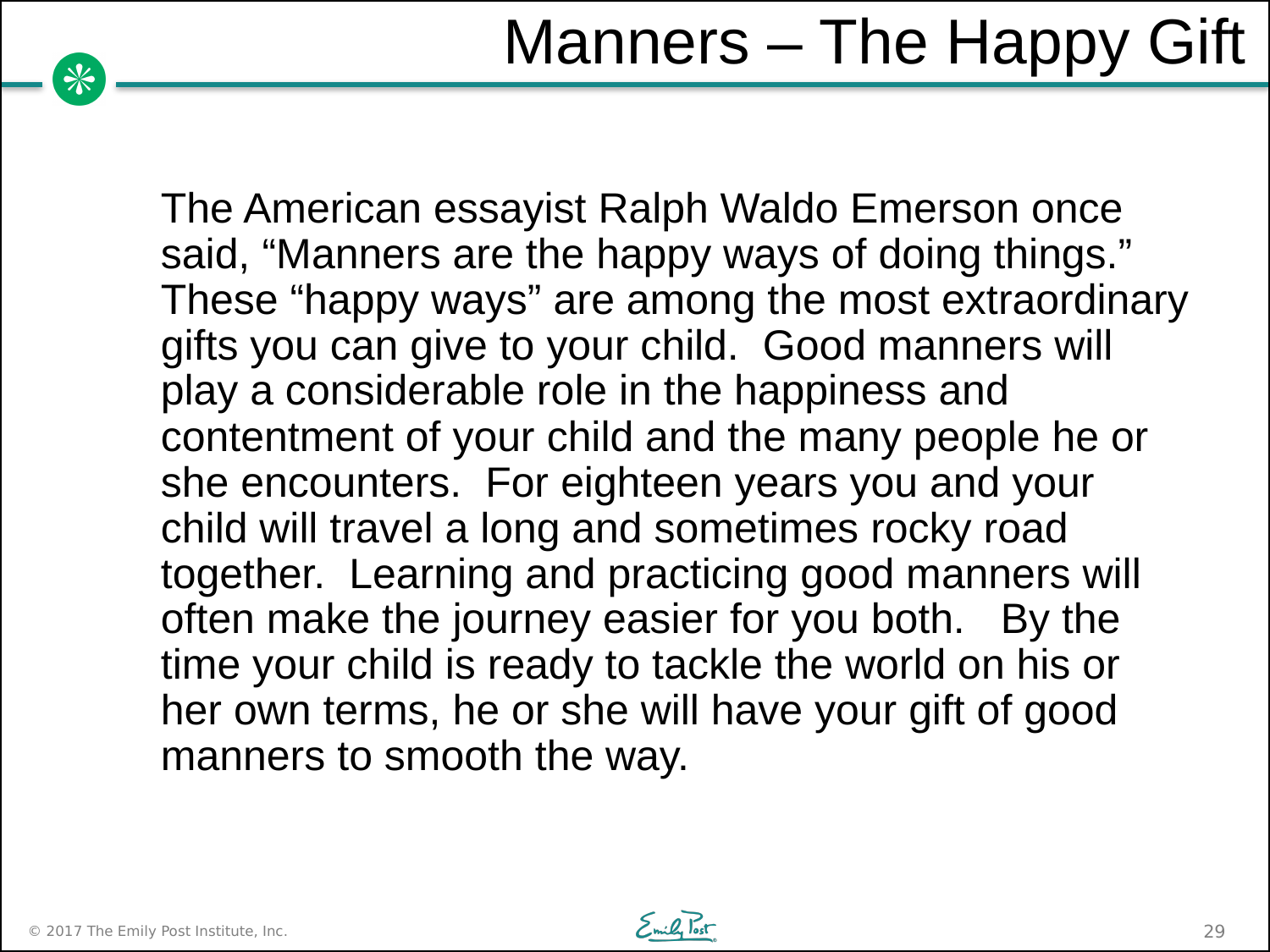

# Manners – The Happy Gift
The American essayist Ralph Waldo Emerson once said, “Manners are the happy ways of doing things.”  These “happy ways” are among the most extraordinary gifts you can give to your child.  Good manners will play a considerable role in the happiness and contentment of your child and the many people he or she encounters.  For eighteen years you and your child will travel a long and sometimes rocky road together.  Learning and practicing good manners will often make the journey easier for you both.   By the time your child is ready to tackle the world on his or her own terms, he or she will have your gift of good manners to smooth the way.